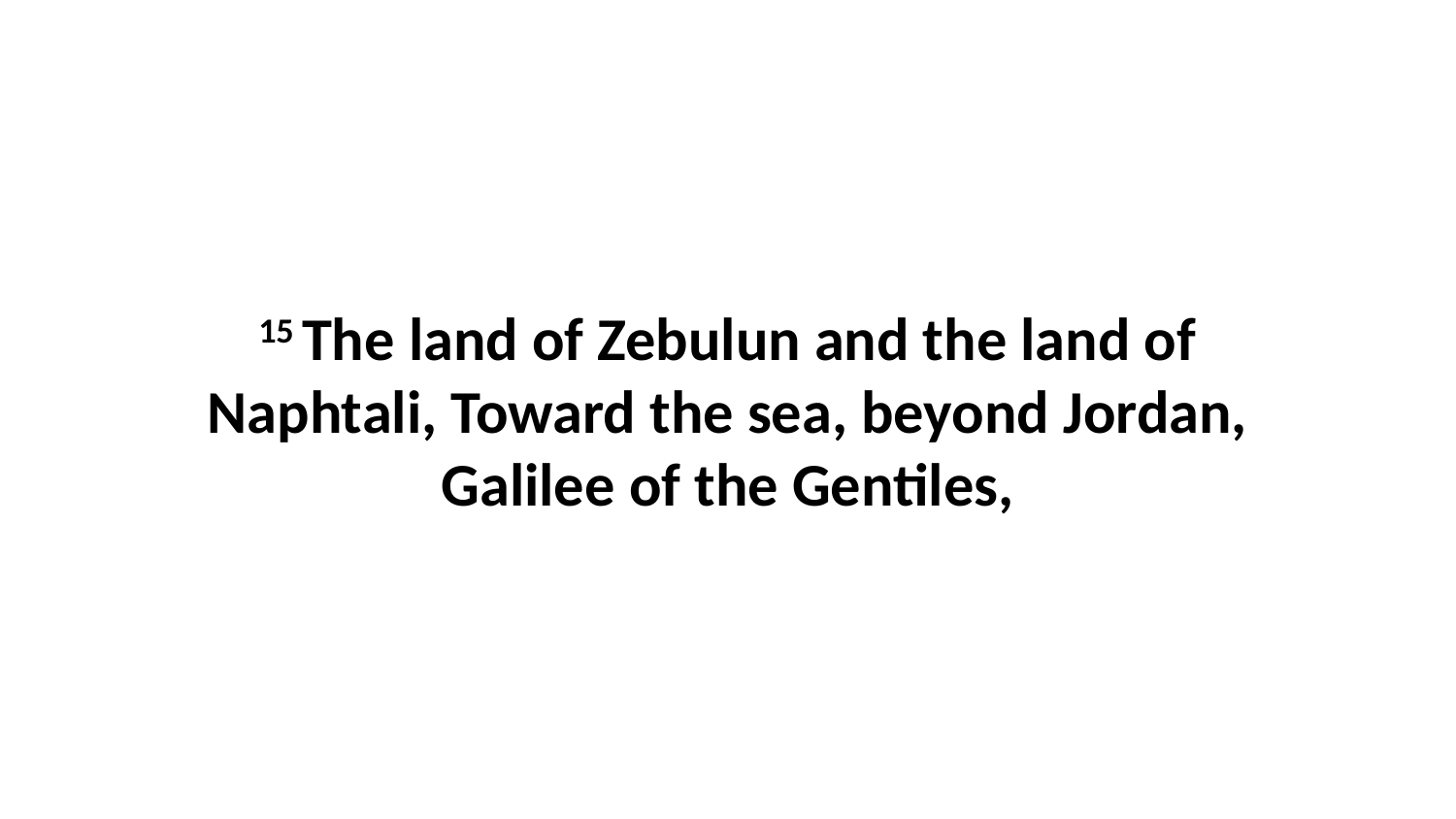

15 The land of Zebulun and the land of Naphtali, Toward the sea, beyond Jordan, Galilee of the Gentiles,